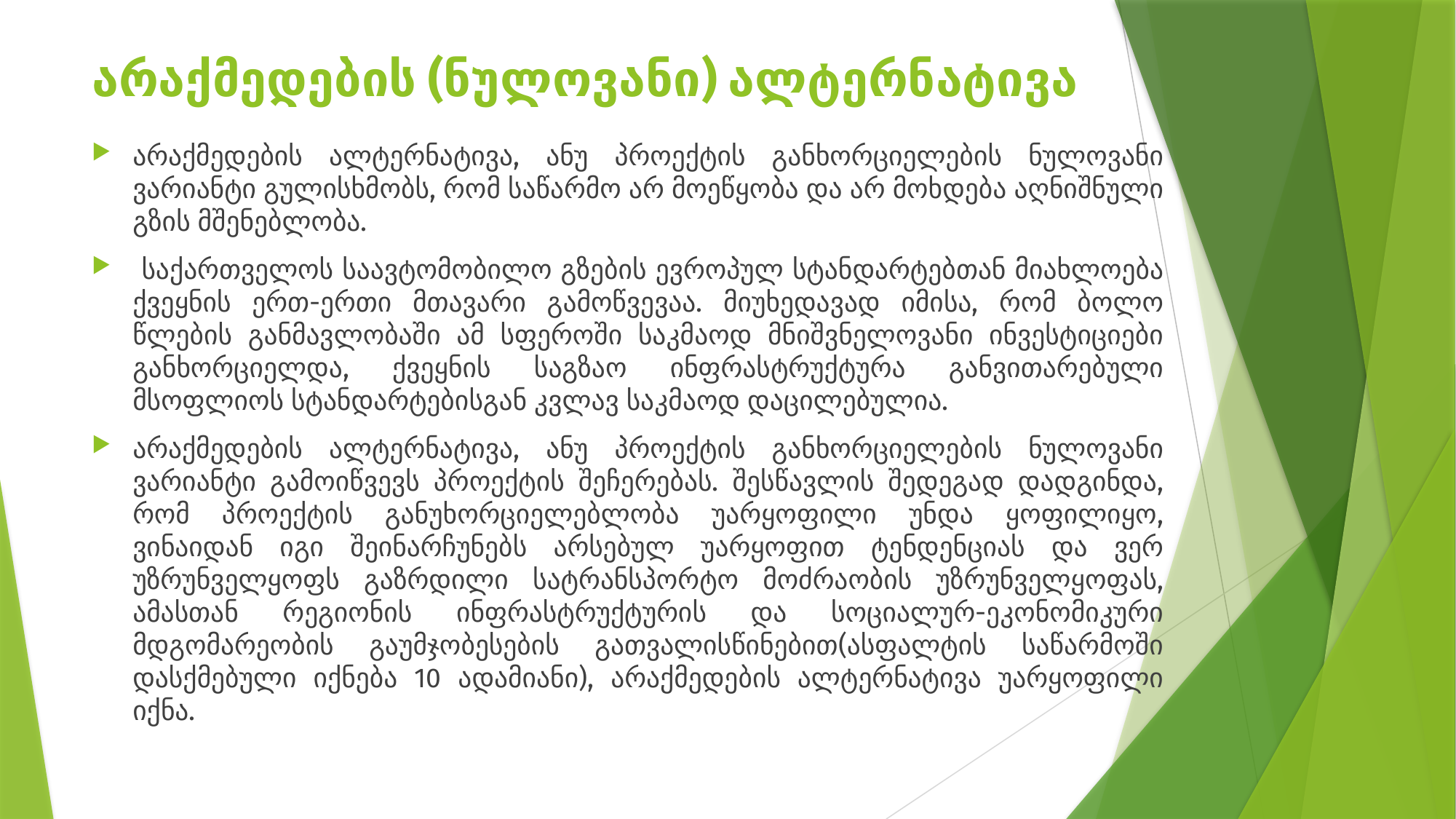

# არაქმედების (ნულოვანი) ალტერნატივა
არაქმედების ალტერნატივა, ანუ პროექტის განხორციელების ნულოვანი ვარიანტი გულისხმობს, რომ საწარმო არ მოეწყობა და არ მოხდება აღნიშნული გზის მშენებლობა.
 საქართველოს საავტომობილო გზების ევროპულ სტანდარტებთან მიახლოება ქვეყნის ერთ-ერთი მთავარი გამოწვევაა. მიუხედავად იმისა, რომ ბოლო წლების განმავლობაში ამ სფეროში საკმაოდ მნიშვნელოვანი ინვესტიციები განხორციელდა, ქვეყნის საგზაო ინფრასტრუქტურა განვითარებული მსოფლიოს სტანდარტებისგან კვლავ საკმაოდ დაცილებულია.
არაქმედების ალტერნატივა, ანუ პროექტის განხორციელების ნულოვანი ვარიანტი გამოიწვევს პროექტის შეჩერებას. შესწავლის შედეგად დადგინდა, რომ პროექტის განუხორციელებლობა უარყოფილი უნდა ყოფილიყო, ვინაიდან იგი შეინარჩუნებს არსებულ უარყოფით ტენდენციას და ვერ უზრუნველყოფს გაზრდილი სატრანსპორტო მოძრაობის უზრუნველყოფას, ამასთან რეგიონის ინფრასტრუქტურის და სოციალურ-ეკონომიკური მდგომარეობის გაუმჯობესების გათვალისწინებით(ასფალტის საწარმოში დასქმებული იქნება 10 ადამიანი), არაქმედების ალტერნატივა უარყოფილი იქნა.